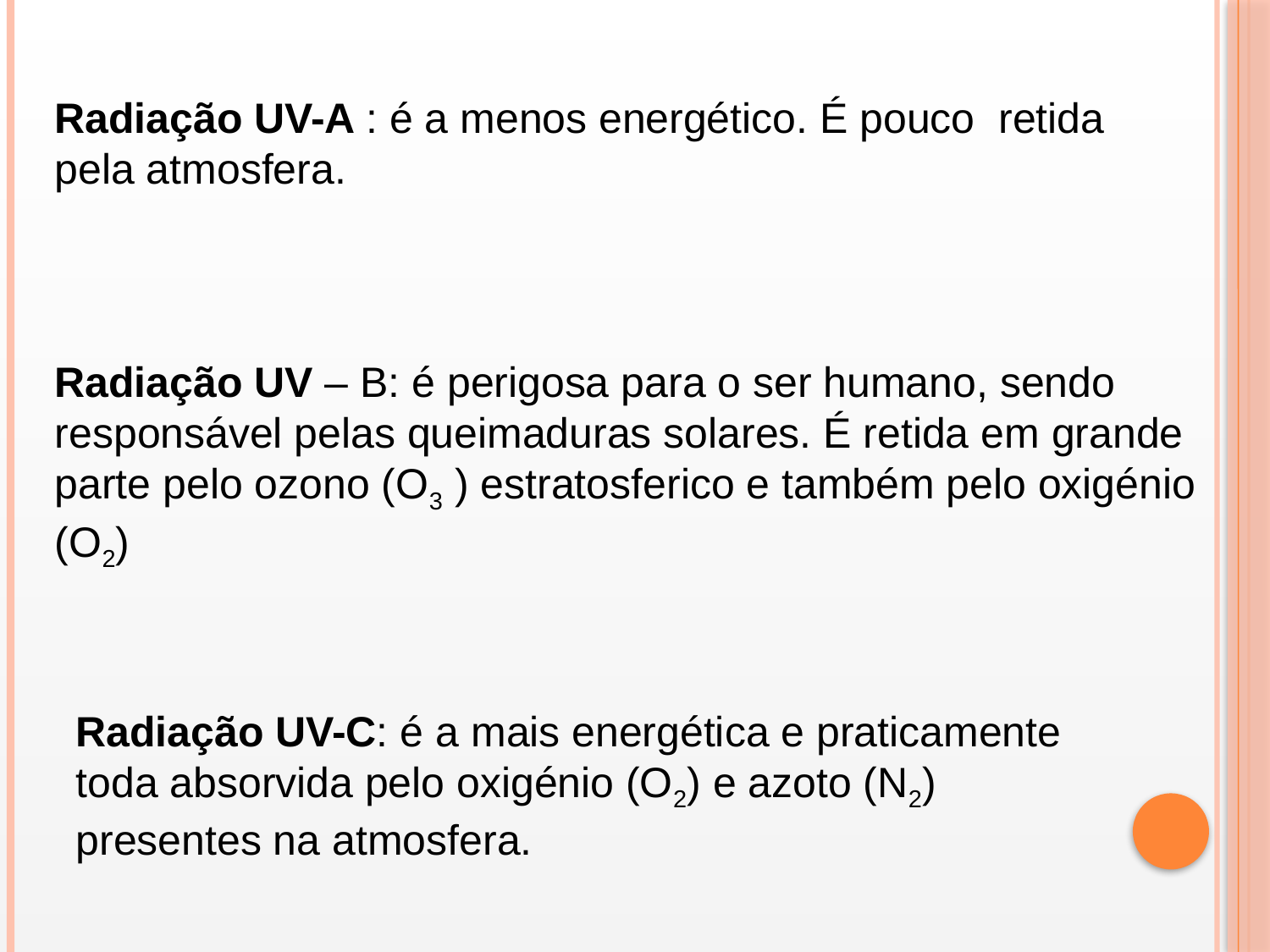

Radiação UV-A : é a menos energético. É pouco  retida pela atmosfera.

Radiação UV – B: é perigosa para o ser humano, sendo responsável pelas queimaduras solares. É retida em grande parte pelo ozono (O3 ) estratosferico e também pelo oxigénio (O2)
Radiação UV-C: é a mais energética e praticamente toda absorvida pelo oxigénio (O2) e azoto (N2) presentes na atmosfera.